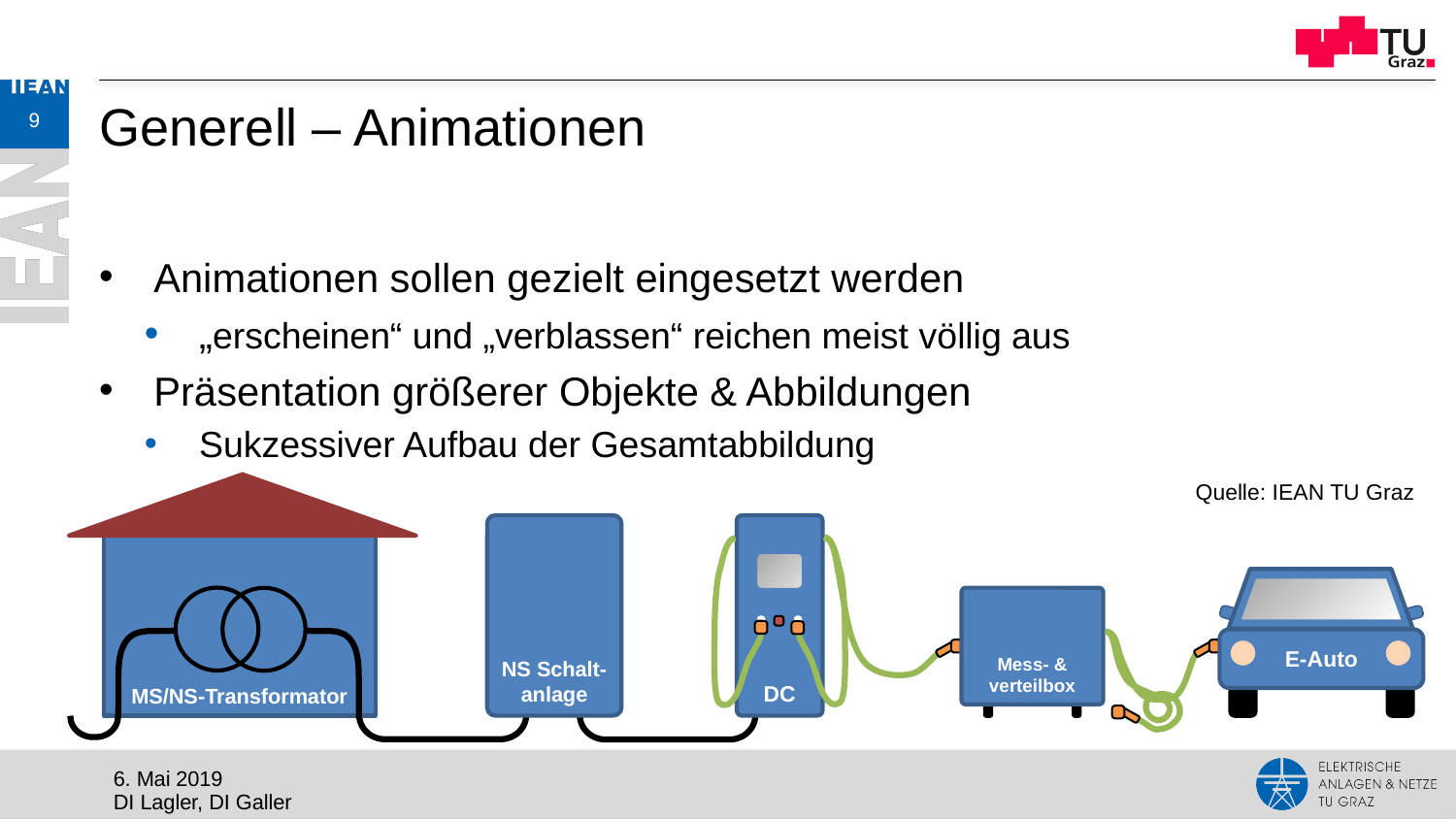

9
# Generell – Animationen
Animationen sollen gezielt eingesetzt werden
„erscheinen“ und „verblassen“ reichen meist völlig aus
Präsentation größerer Objekte & Abbildungen
Sukzessiver Aufbau der Gesamtabbildung
Quelle: IEAN TU Graz

MS/NS-Transformator

NS Schalt-anlage

DC

E-Auto

Mess- & verteilbox

6. Mai 2019
DI Lagler, DI Galler